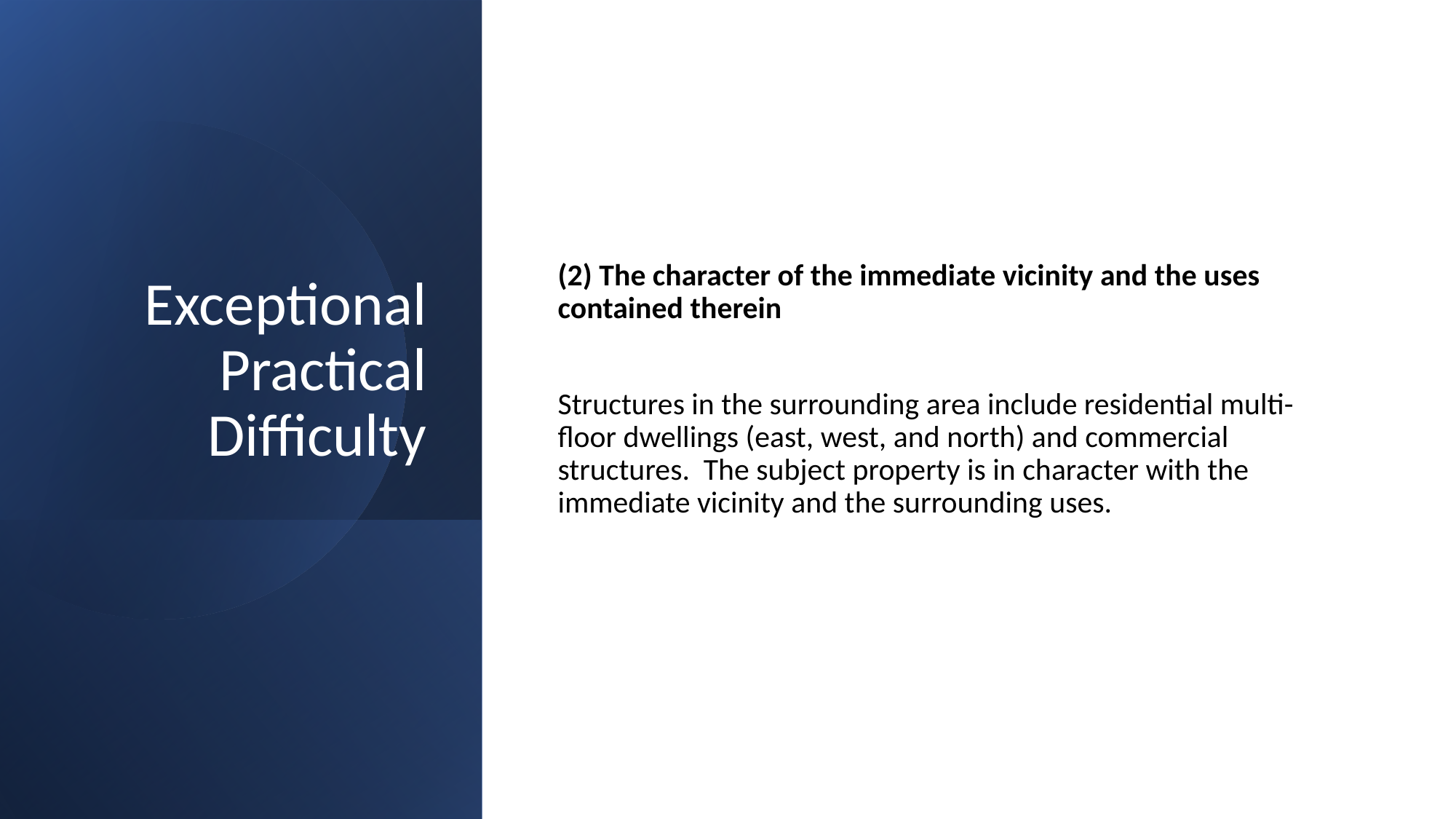

# Exceptional Practical Difficulty
(2) The character of the immediate vicinity and the uses contained therein

Structures in the surrounding area include residential multi-floor dwellings (east, west, and north) and commercial structures.  The subject property is in character with the immediate vicinity and the surrounding uses.

16